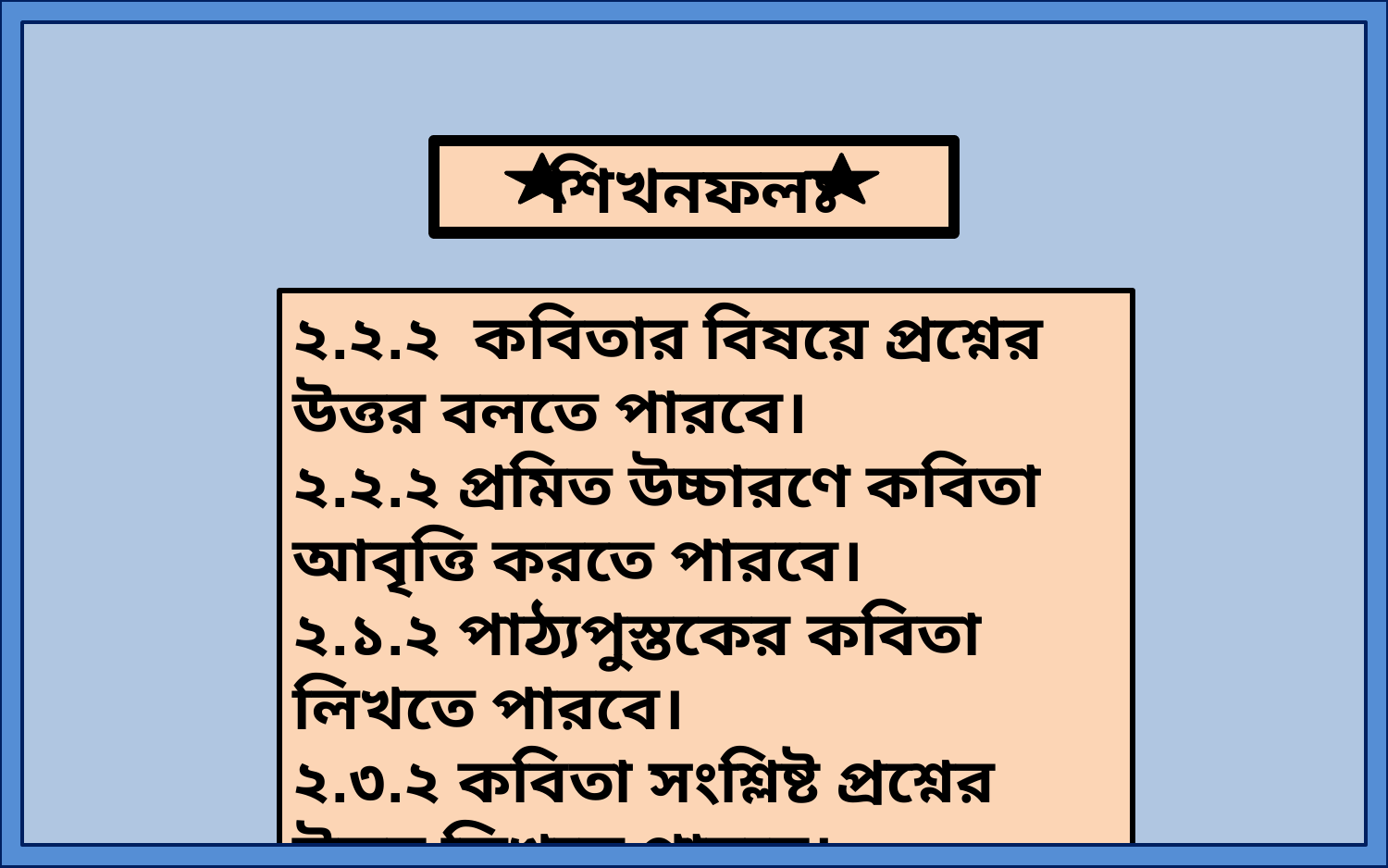

শিখনফলঃ

২.২.২  কবিতার বিষয়ে প্রশ্নের উত্তর বলতে পারবে।
২.২.২ প্রমিত উচ্চারণে কবিতা আবৃত্তি করতে পারবে।
২.১.২ পাঠ্যপুস্তকের কবিতা লিখতে পারবে।
২.৩.২ কবিতা সংশ্লিষ্ট প্রশ্নের উত্তর লিখতে পারবে।